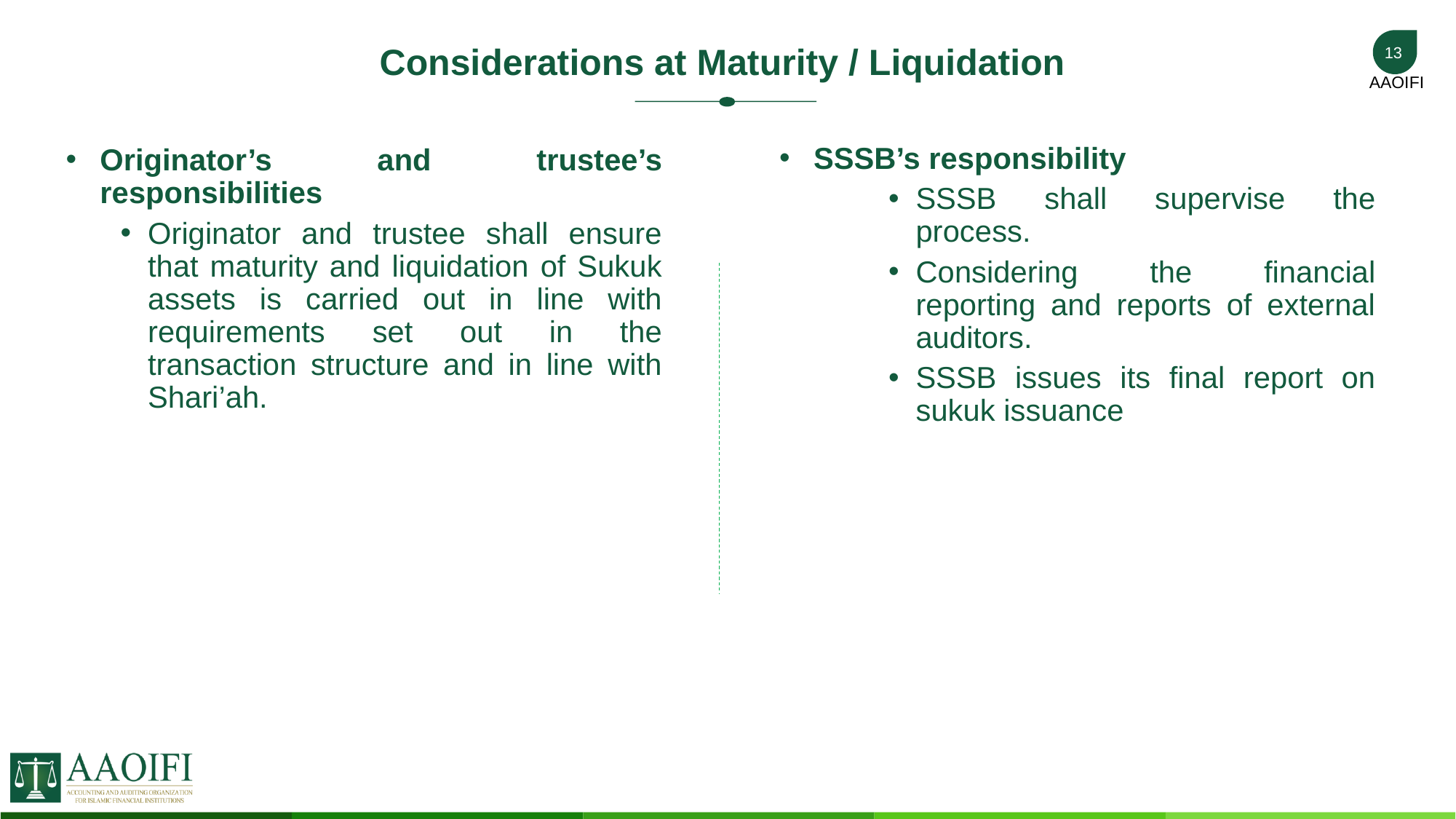

13
# Considerations at Maturity / Liquidation
SSSB’s responsibility
SSSB shall supervise the process.
Considering the financial reporting and reports of external auditors.
SSSB issues its final report on sukuk issuance

Originator’s and trustee’s responsibilities
Originator and trustee shall ensure that maturity and liquidation of Sukuk assets is carried out in line with requirements set out in the transaction structure and in line with Shari’ah.